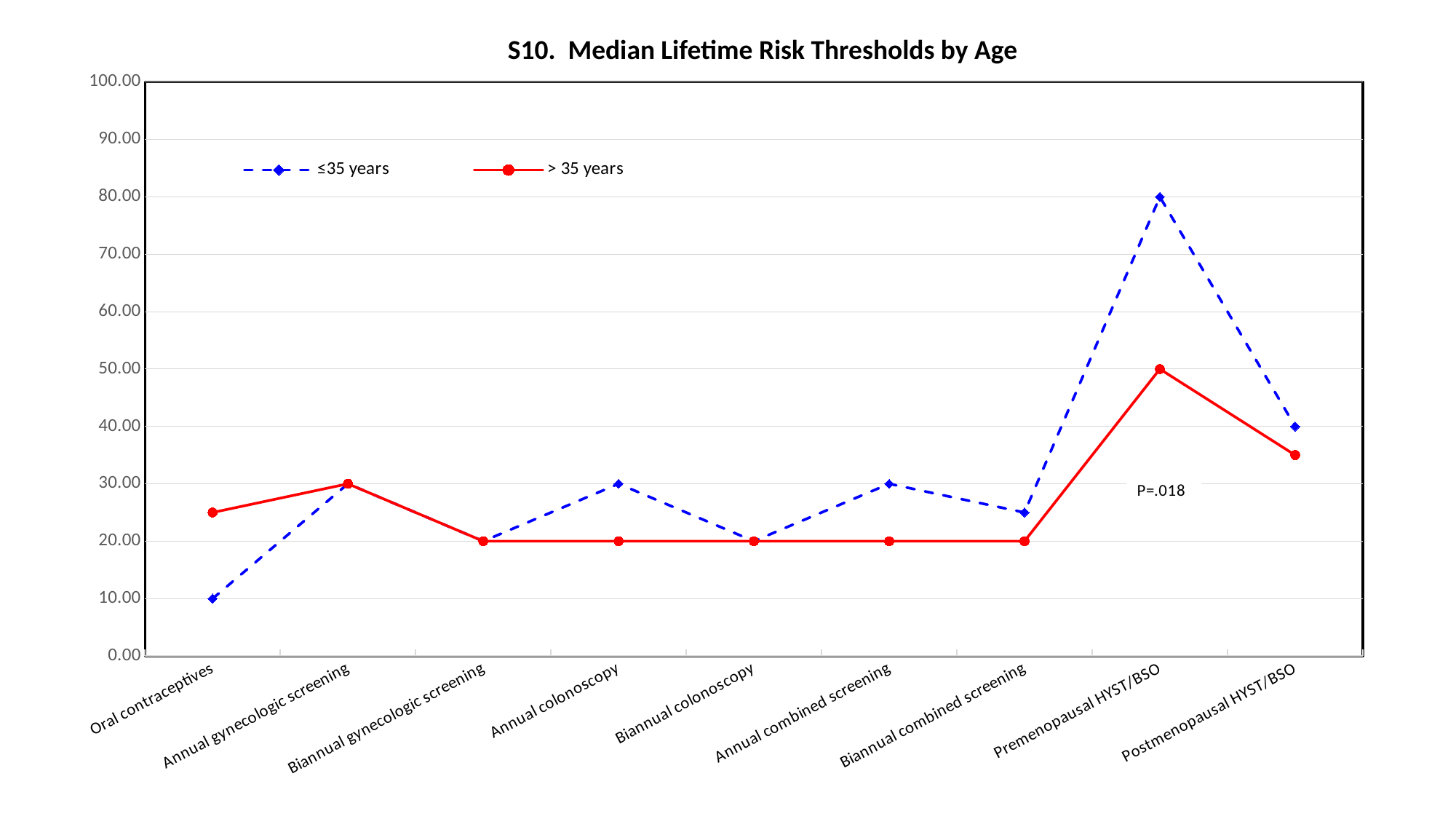

S10.  Median Lifetime Risk Thresholds by Age

### Chart

| Category | ≤35 years  | > 35 years |
|---|---|---|
| Oral contraceptives | 10.0 | 25.0 |
| Annual gynecologic screening | 30.0 | 30.0 |
| Biannual gynecologic screening | 20.0 | 20.0 |
| Annual colonoscopy | 30.0 | 20.0 |
| Biannual colonoscopy | 20.0 | 20.0 |
| Annual combined screening | 30.0 | 20.0 |
| Biannual combined screening | 25.0 | 20.0 |
| Premenopausal HYST/BSO | 80.0 | 50.0 |
| Postmenopausal HYST/BSO | 40.0 | 35.0 |